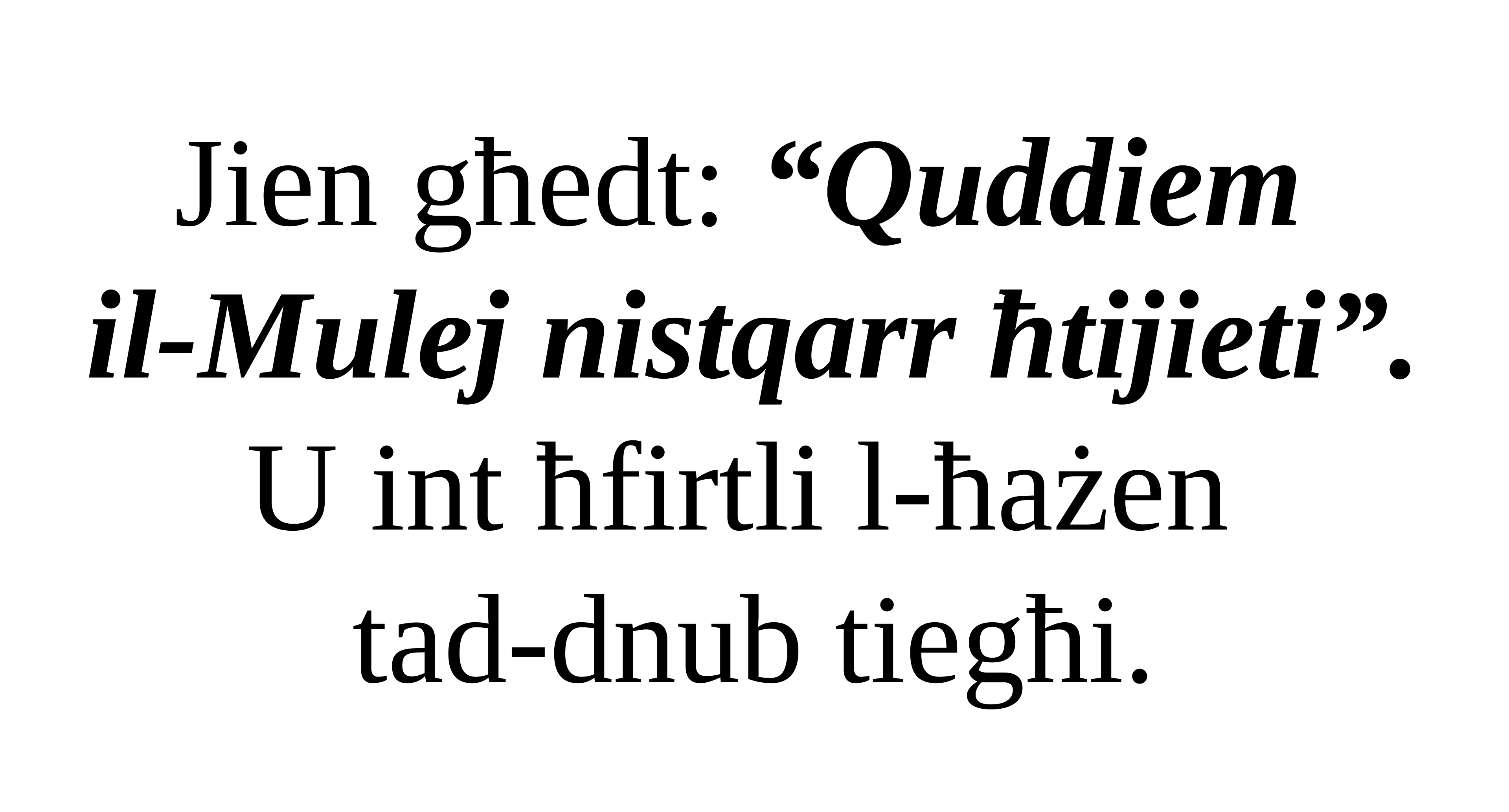

Jien għedt: “Quddiem
il-Mulej nistqarr ħtijieti”.
U int ħfirtli l-ħażen
tad-dnub tiegħi.